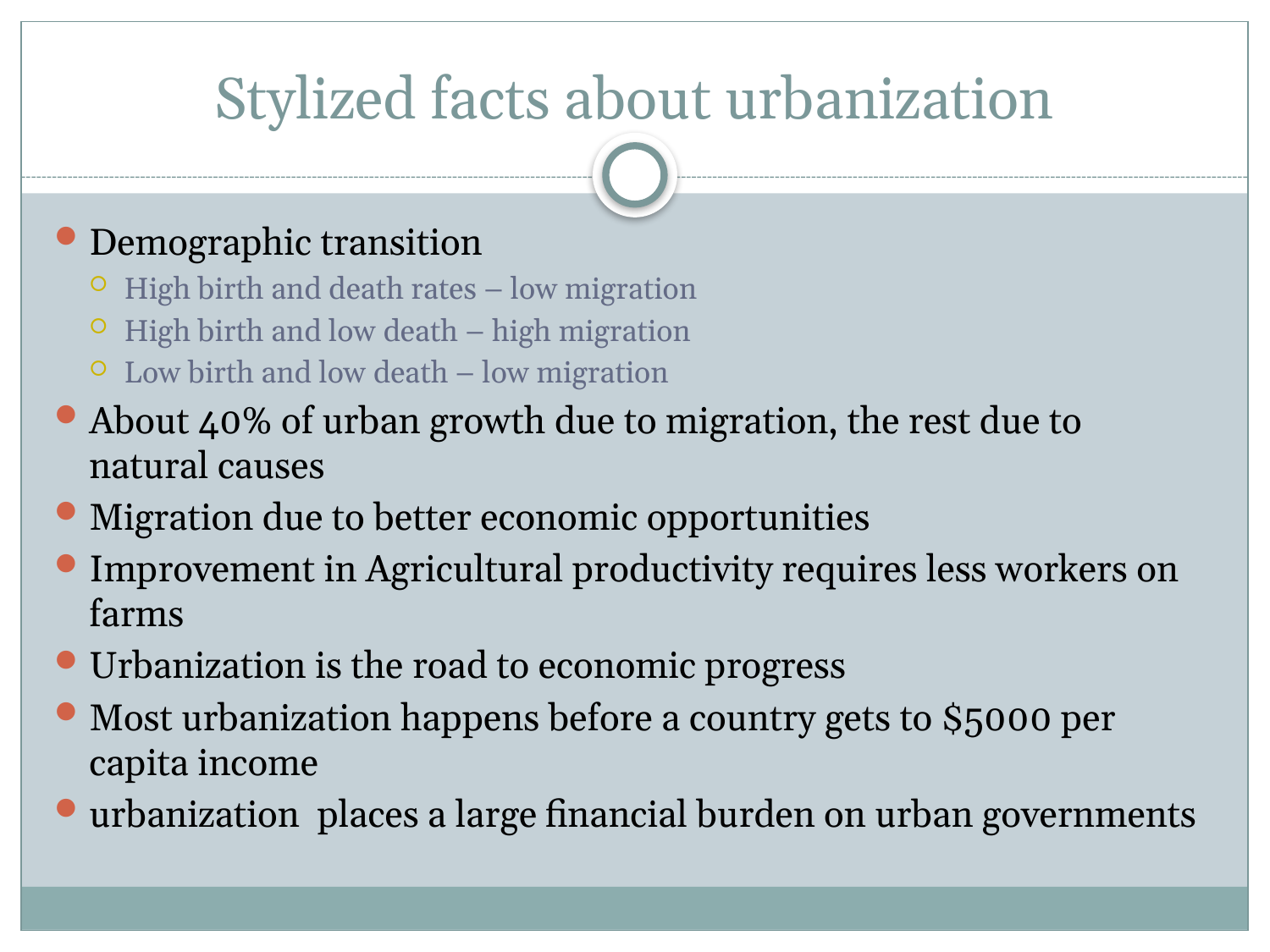

# Stylized facts about urbanization
Demographic transition
High birth and death rates – low migration
High birth and low death – high migration
Low birth and low death – low migration
About 40% of urban growth due to migration, the rest due to natural causes
Migration due to better economic opportunities
Improvement in Agricultural productivity requires less workers on farms
Urbanization is the road to economic progress
Most urbanization happens before a country gets to $5000 per capita income
urbanization  places a large financial burden on urban governments